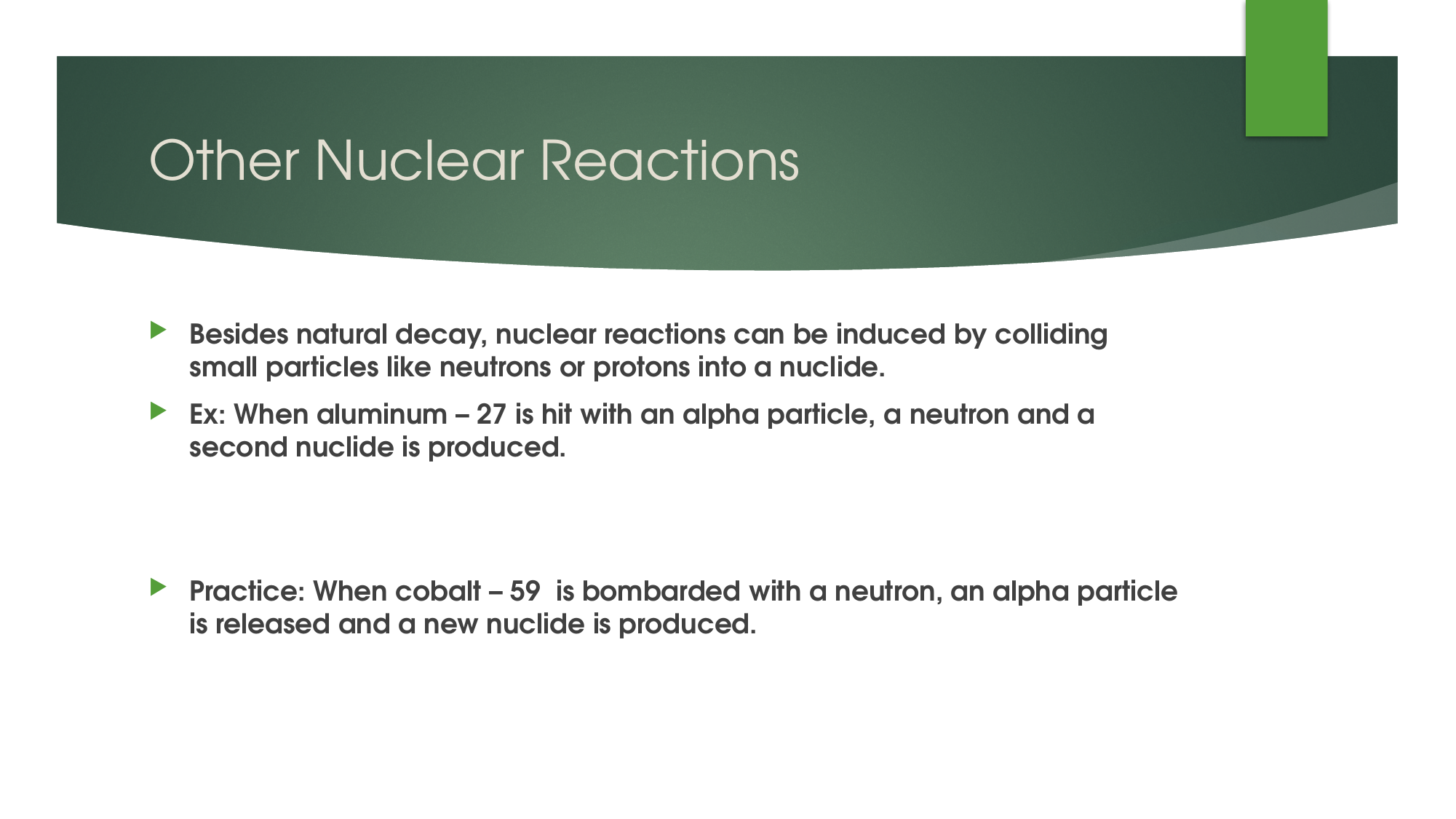

# Other Nuclear Reactions
Besides natural decay, nuclear reactions can be induced by colliding small particles like neutrons or protons into a nuclide.
Ex: When aluminum – 27 is hit with an alpha particle, a neutron and a second nuclide is produced.

Practice: When cobalt – 59  is bombarded with a neutron, an alpha particle is released and a new nuclide is produced.